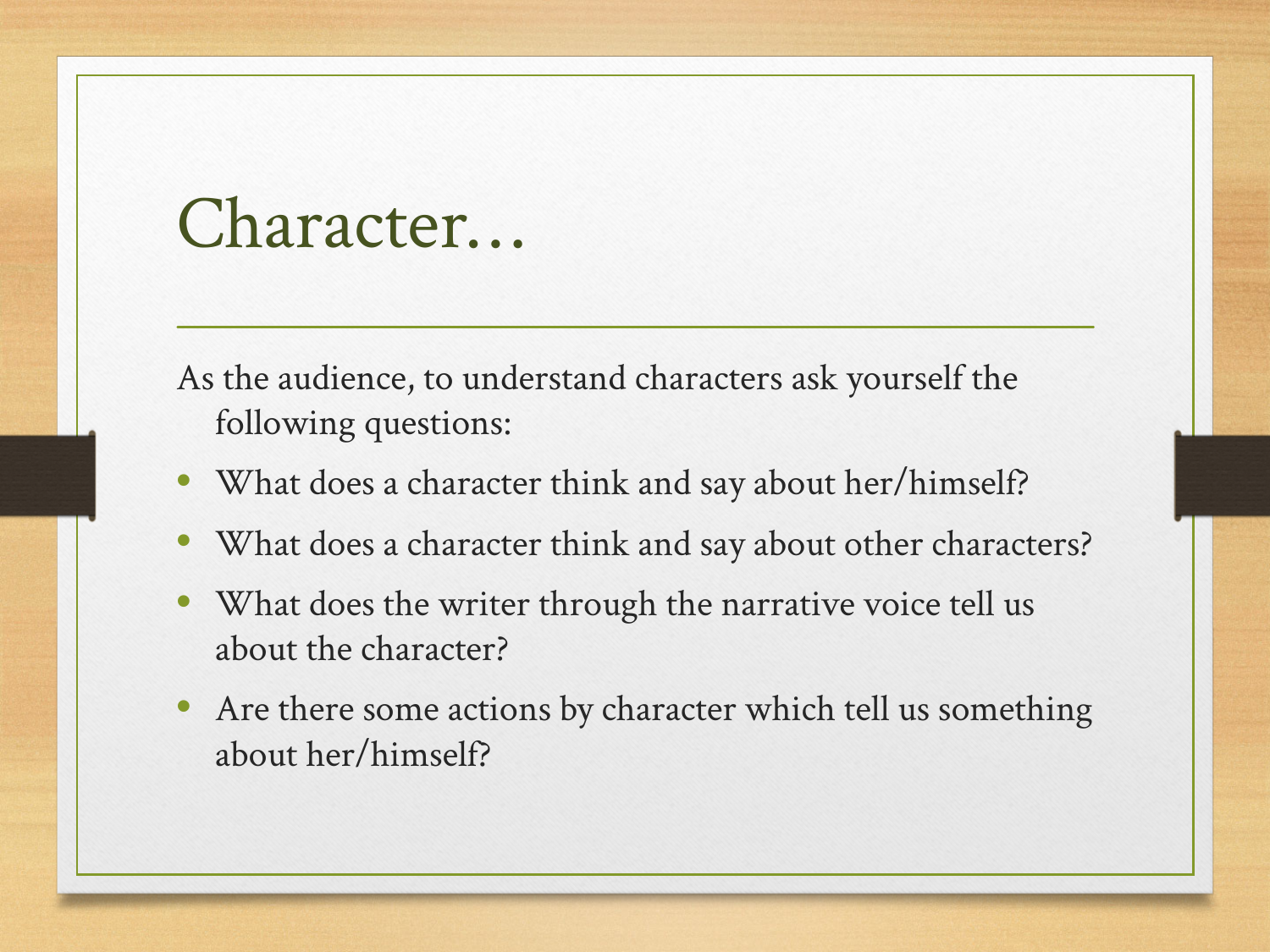

# Character…
As the audience, to understand characters ask yourself the following questions:
What does a character think and say about her/himself?
What does a character think and say about other characters?
What does the writer through the narrative voice tell us about the character?
Are there some actions by character which tell us something about her/himself?